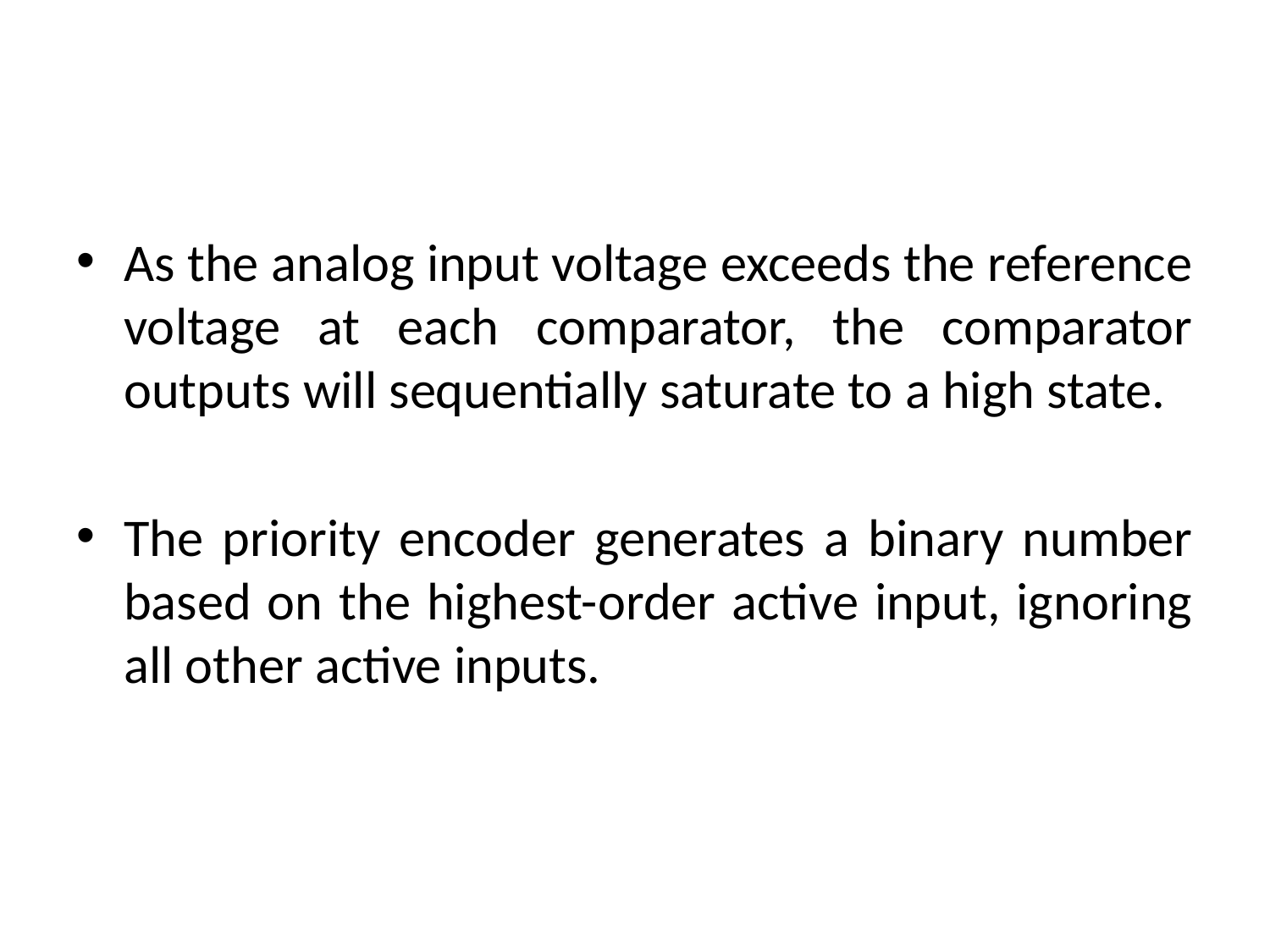

As the analog input voltage exceeds the reference voltage at each comparator, the comparator outputs will sequentially saturate to a high state.

The priority encoder generates a binary number based on the highest-order active input, ignoring all other active inputs.